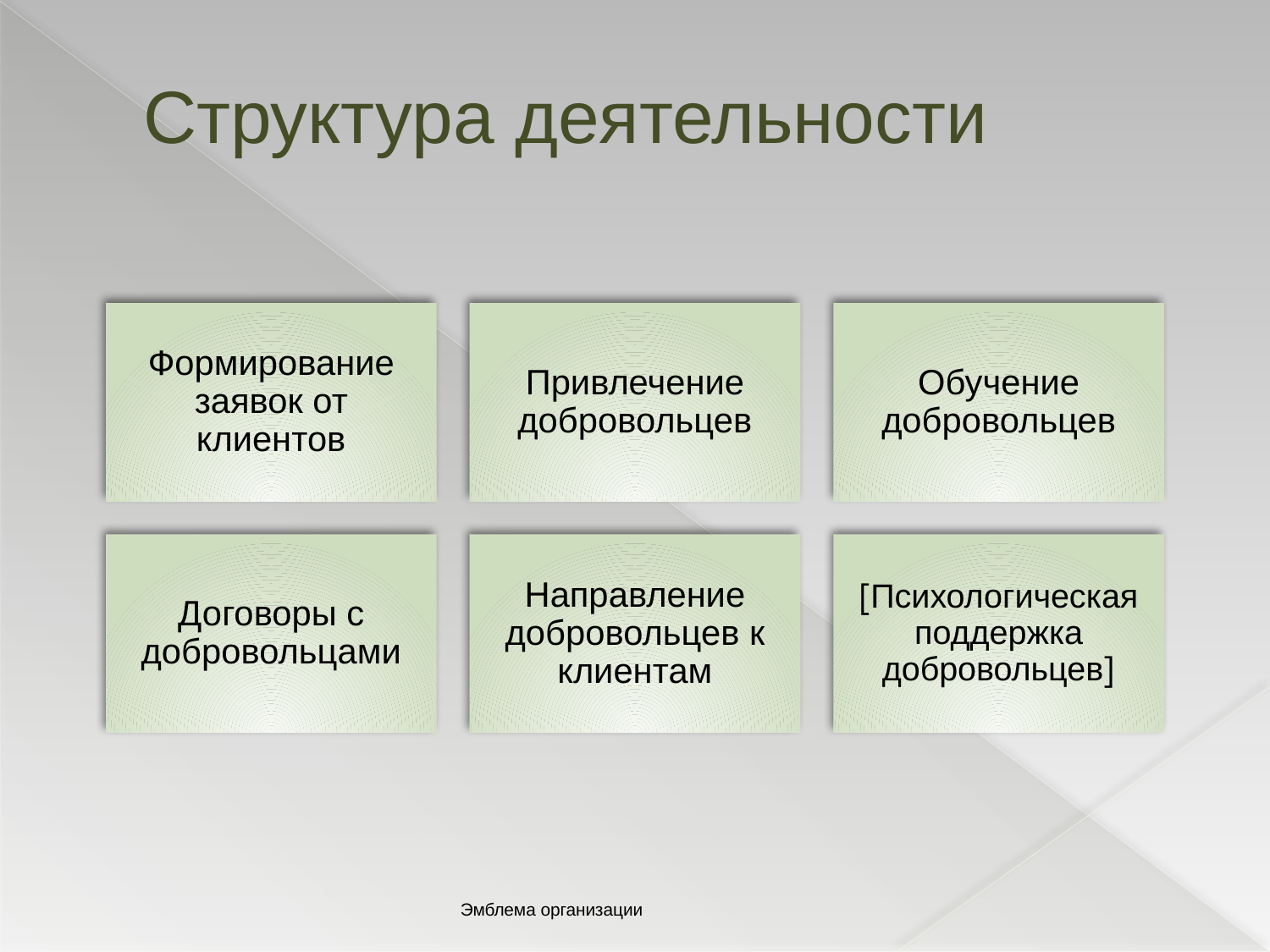

# Структура деятельности
Формирование заявок от клиентов
Привлечение добровольцев
Обучение добровольцев
Договоры с добровольцами
Направление добровольцев к клиентам
[Психологическая поддержка добровольцев]
Эмблема организации